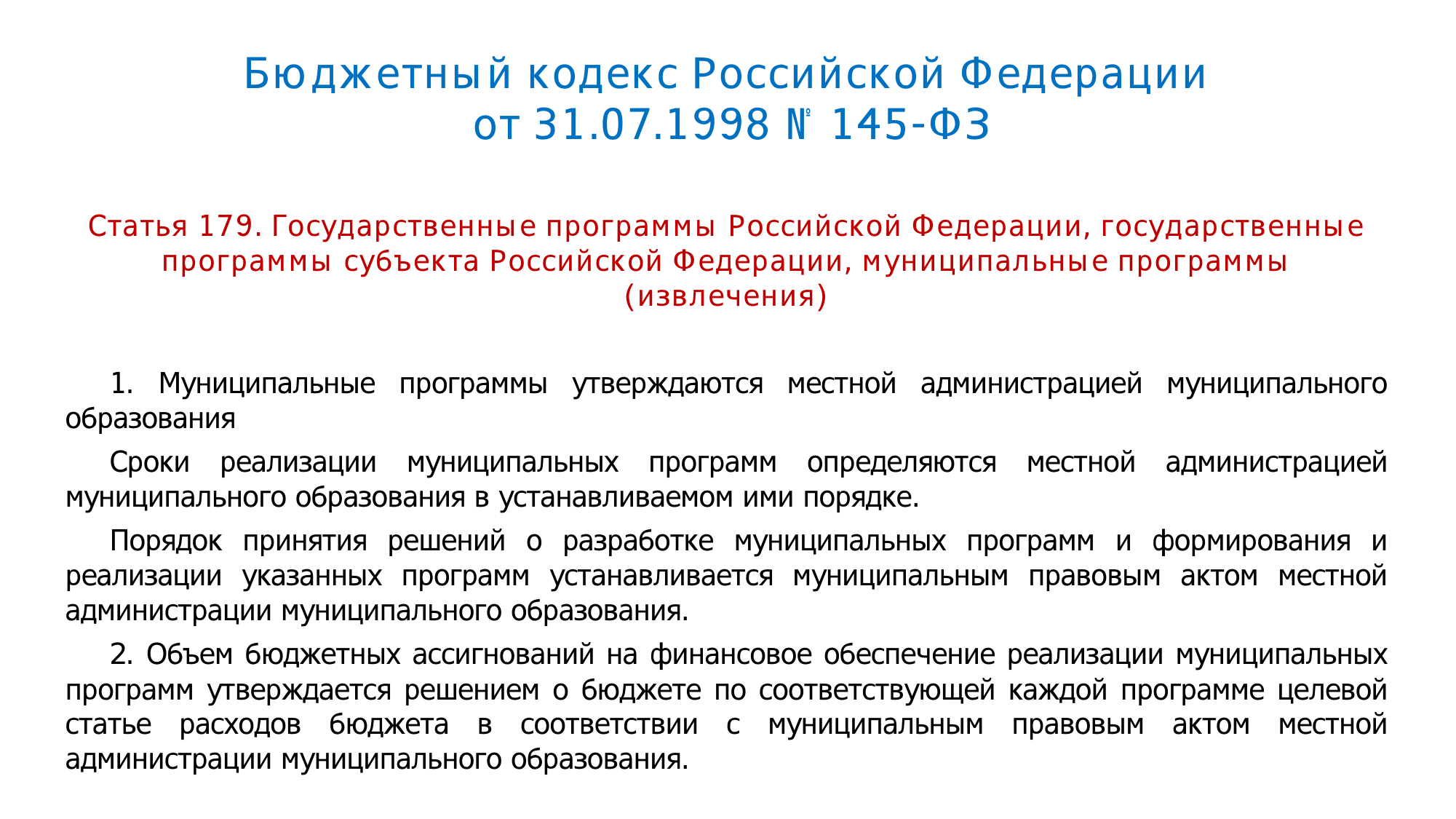

# Бюджетный кодекс Российской Федерации от 31.07.1998 № 145-ФЗ
Статья 179. Государственные программы Российской Федерации, государственные программы субъекта Российской Федерации, муниципальные программы (извлечения)

1. Муниципальные программы утверждаются местной администрацией муниципального образования
Сроки реализации муниципальных программ определяются местной администрацией муниципального образования в устанавливаемом ими порядке.
Порядок принятия решений о разработке муниципальных программ и формирования и реализации указанных программ устанавливается муниципальным правовым актом местной администрации муниципального образования.
2. Объем бюджетных ассигнований на финансовое обеспечение реализации муниципальных программ утверждается решением о бюджете по соответствующей каждой программе целевой статье расходов бюджета в соответствии с муниципальным правовым актом местной администрации муниципального образования.